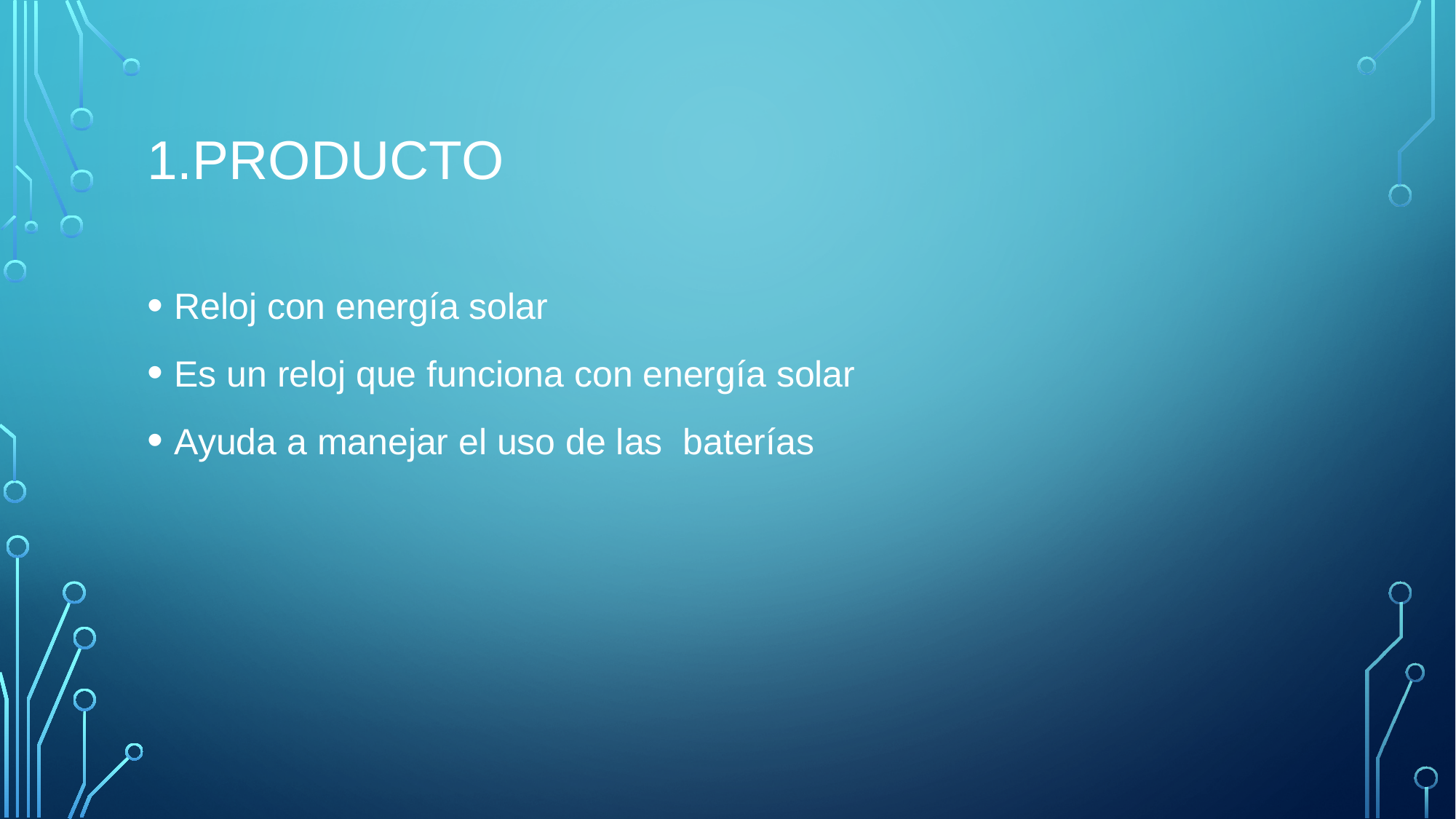

# 1.Producto
Reloj con energía solar
Es un reloj que funciona con energía solar
Ayuda a manejar el uso de las  baterías